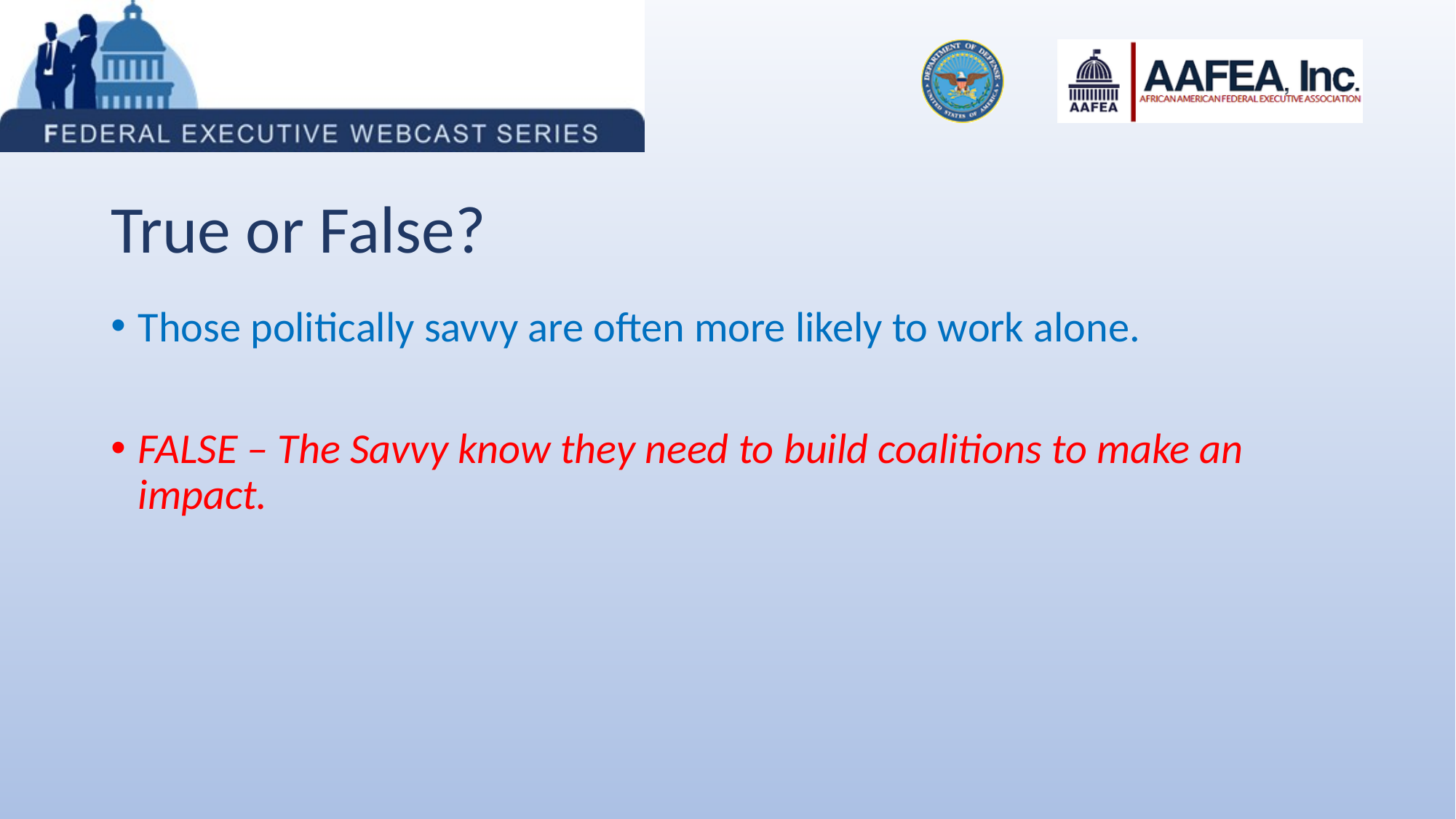

# True or False?
Those politically savvy are often more likely to work alone.

FALSE – The Savvy know they need to build coalitions to make an impact.